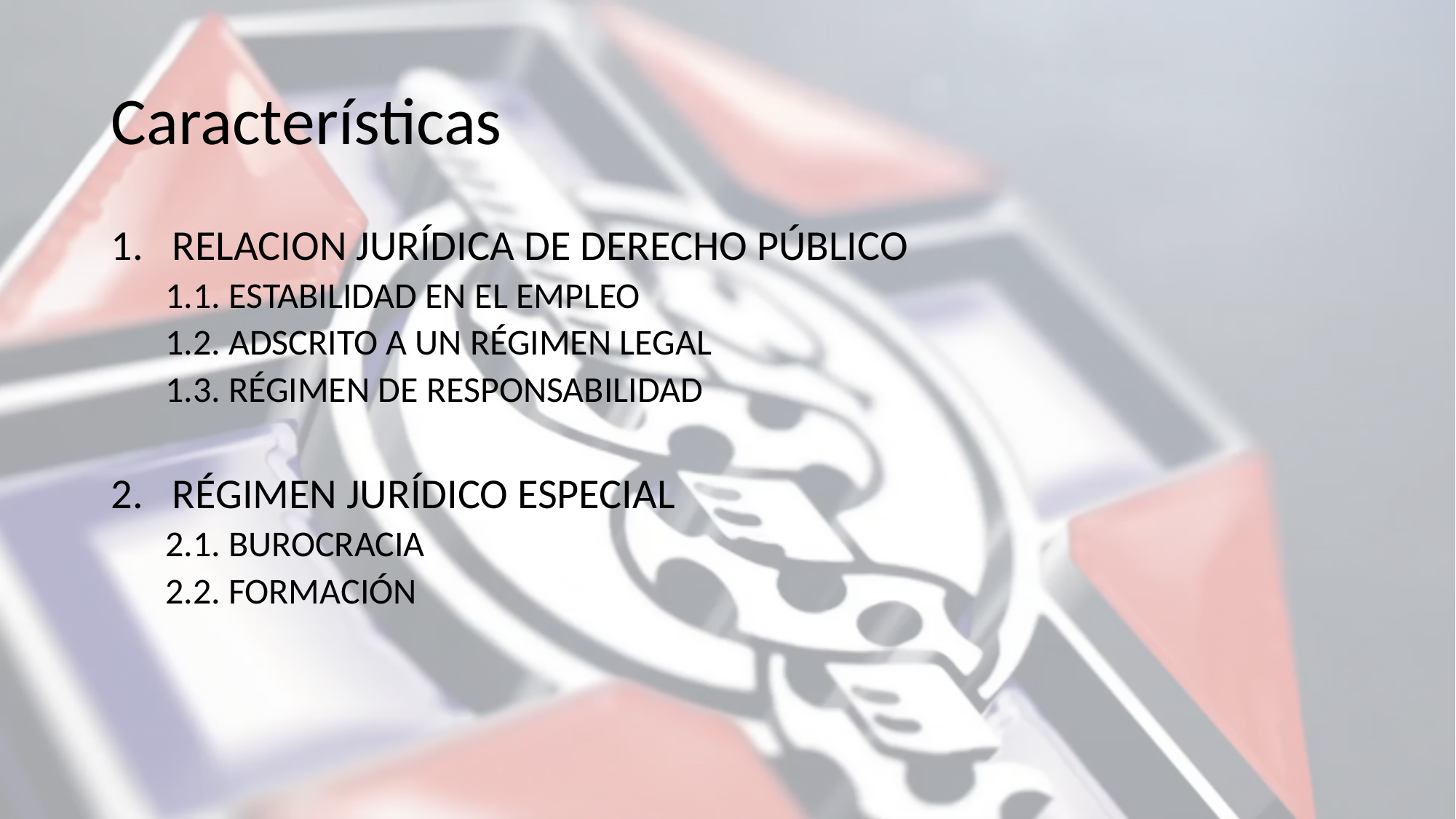

# Características
RELACION JURÍDICA DE DERECHO PÚBLICO
1.1. ESTABILIDAD EN EL EMPLEO
1.2. ADSCRITO A UN RÉGIMEN LEGAL
1.3. RÉGIMEN DE RESPONSABILIDAD

RÉGIMEN JURÍDICO ESPECIAL
2.1. BUROCRACIA
2.2. FORMACIÓN